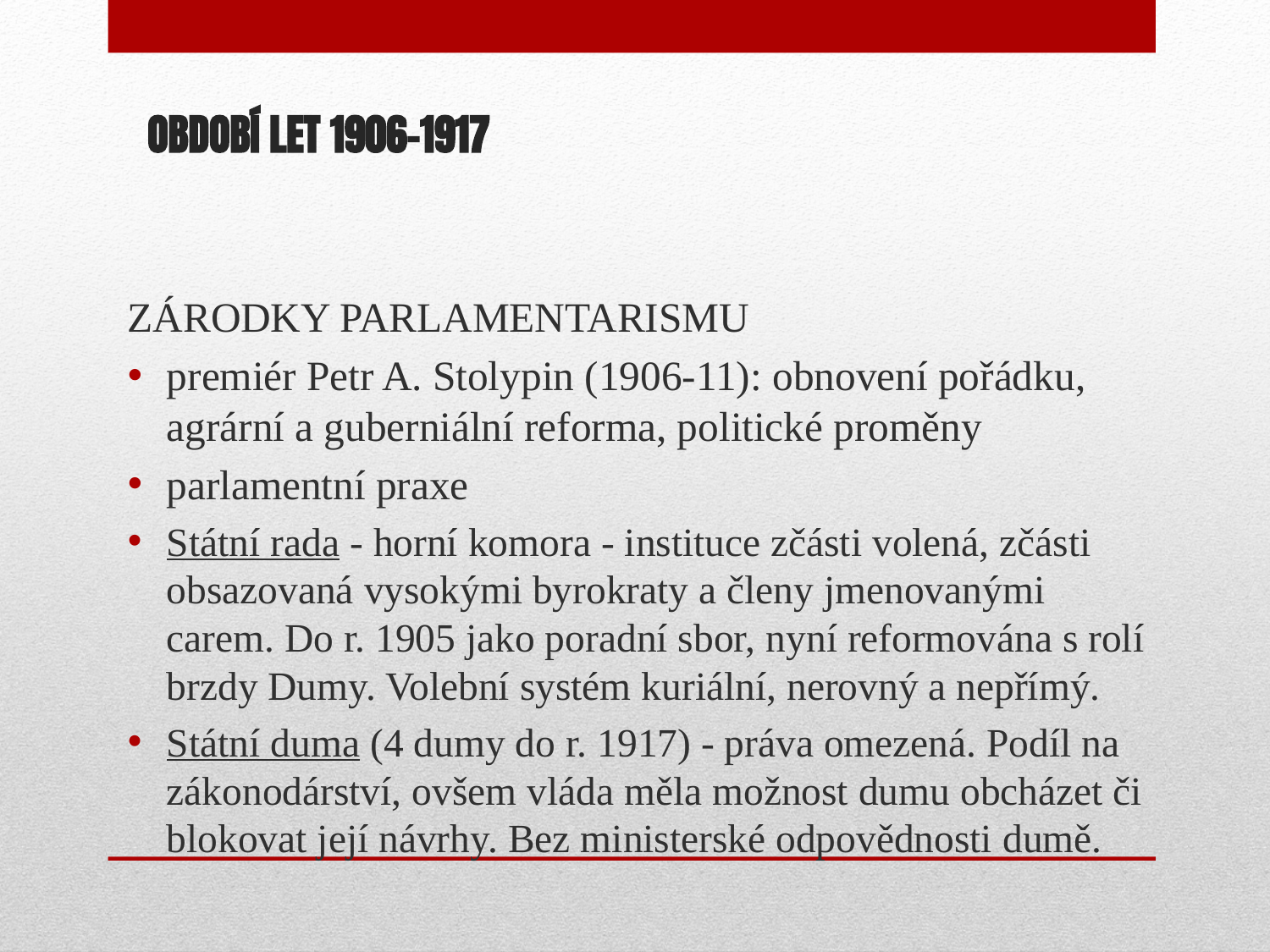

# OBDOBÍ LET 1906-1917
ZÁRODKY PARLAMENTARISMU
premiér Petr A. Stolypin (1906-11): obnovení pořádku, agrární a guberniální reforma, politické proměny
parlamentní praxe
Státní rada - horní komora - instituce zčásti volená, zčásti obsazovaná vysokými byrokraty a členy jmenovanými carem. Do r. 1905 jako poradní sbor, nyní reformována s rolí brzdy Dumy. Volební systém kuriální, nerovný a nepřímý.
Státní duma (4 dumy do r. 1917) - práva omezená. Podíl na zákonodárství, ovšem vláda měla možnost dumu obcházet či blokovat její návrhy. Bez ministerské odpovědnosti dumě.